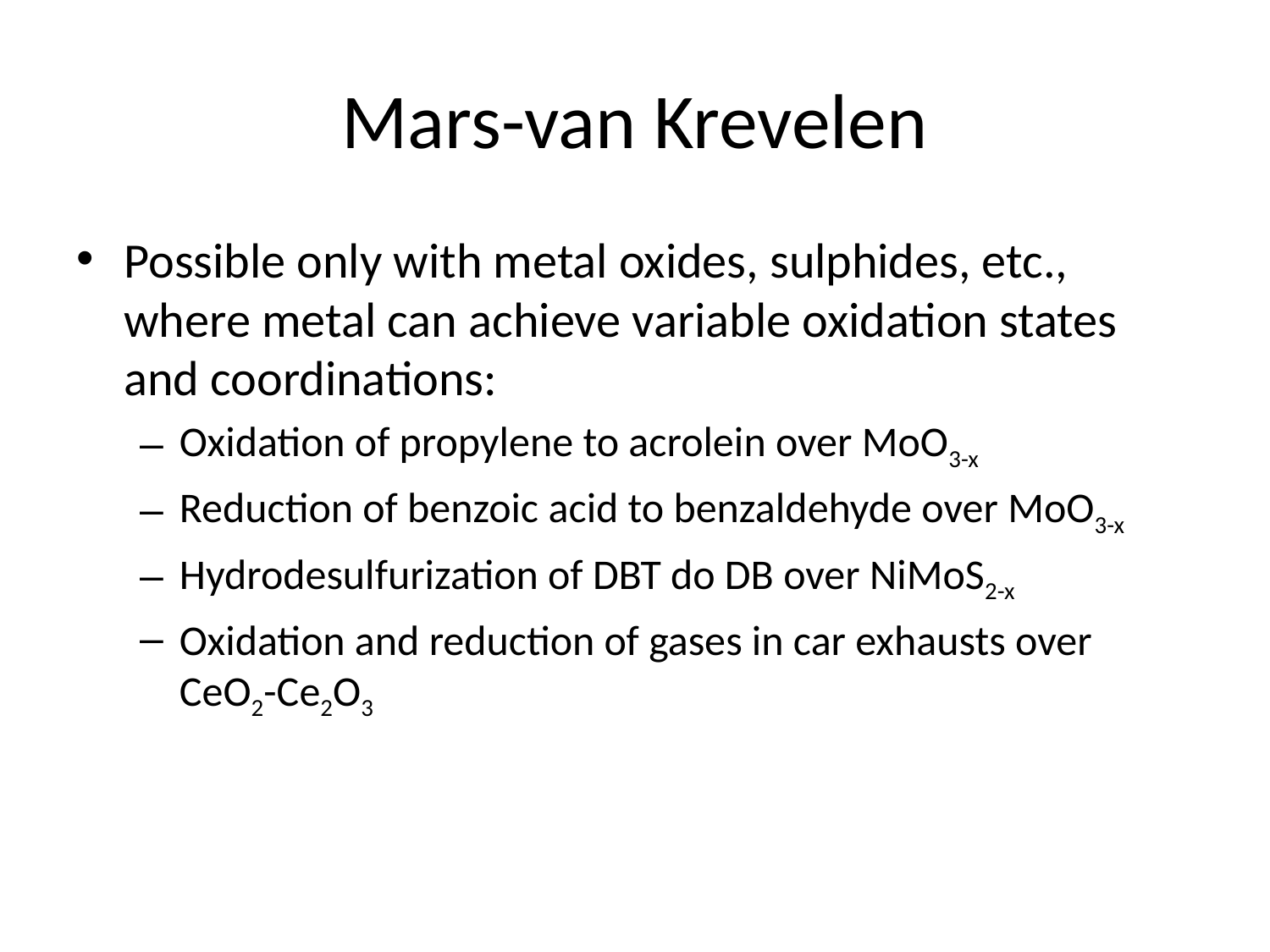

# Mars-van Krevelen
Possible only with metal oxides, sulphides, etc., where metal can achieve variable oxidation states and coordinations:
Oxidation of propylene to acrolein over MoO3-x
Reduction of benzoic acid to benzaldehyde over MoO3-x
Hydrodesulfurization of DBT do DB over NiMoS2-x
Oxidation and reduction of gases in car exhausts over CeO2-Ce2O3